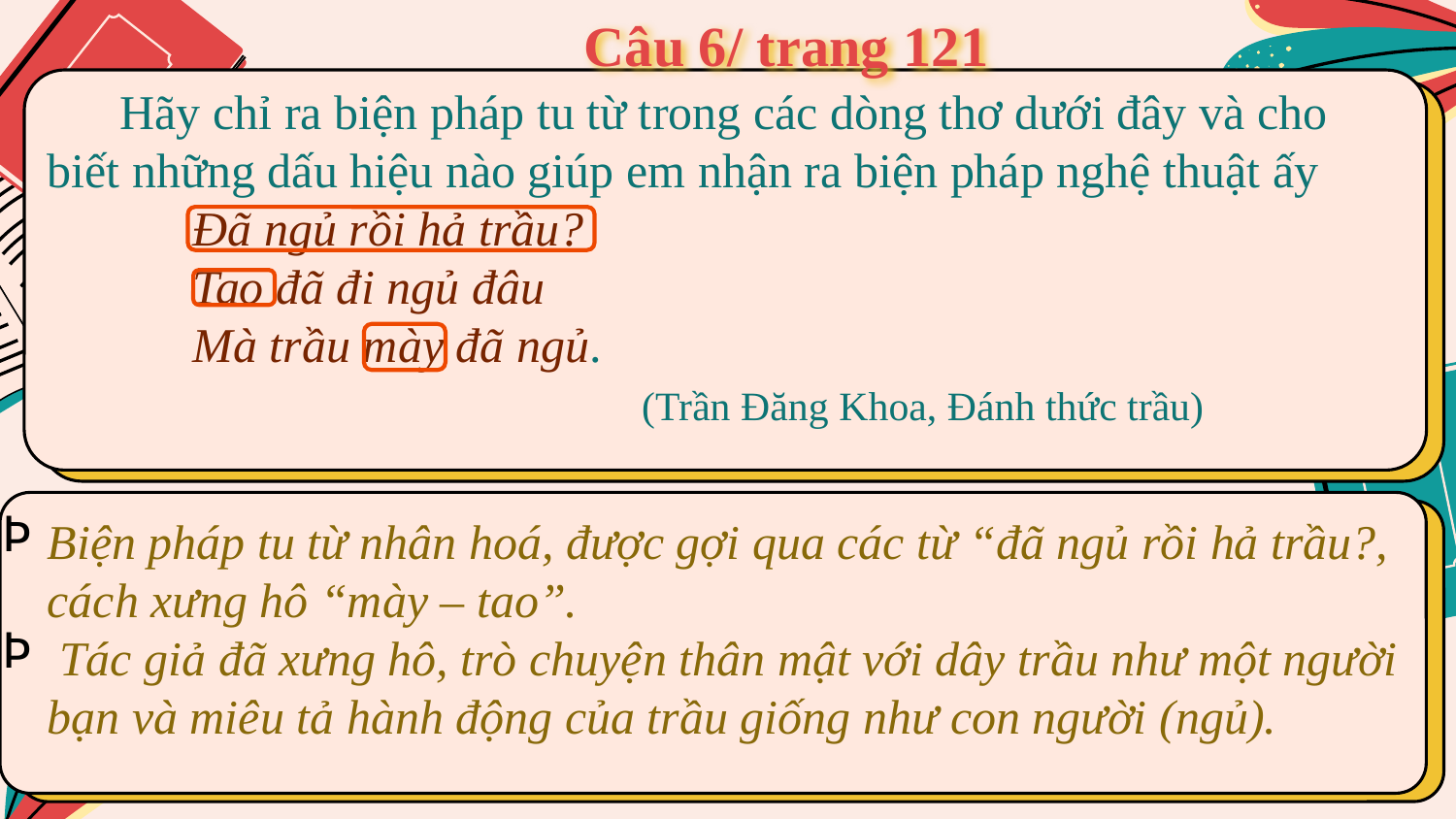

# Câu 6/ trang 121

      Hãy chỉ ra biện pháp tu từ trong các dòng thơ dưới đây và cho biết những dấu hiệu nào giúp em nhận ra biện pháp nghệ thuật ấy
	Đã ngủ rồi hả trầu?
	Tao đã đi ngủ đâu
	Mà trầu mày đã ngủ.
			             (Trần Đăng Khoa, Đánh thức trầu)

Biện pháp tu từ nhân hoá, được gợi qua các từ “đã ngủ rồi hả trầu?, cách xưng hô “mày – tao”.
 Tác giả đã xưng hô, trò chuyện thân mật với dây trầu như một người bạn và miêu tả hành động của trầu giống như con người (ngủ).